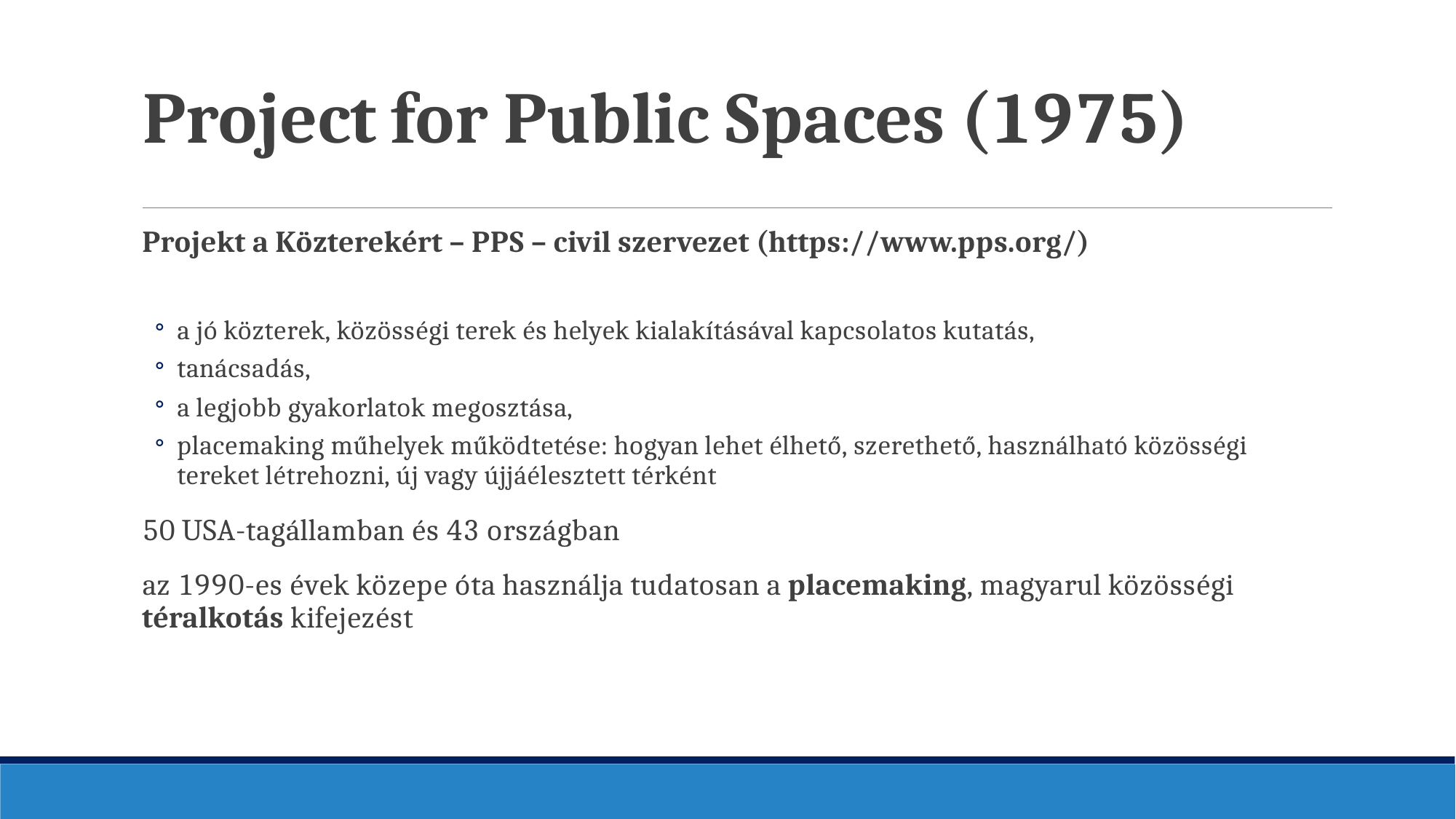

# Project for Public Spaces (1975)
Projekt a Közterekért – PPS – civil szervezet (https://www.pps.org/)

a jó közterek, közösségi terek és helyek kialakításával kapcsolatos kutatás,
tanácsadás,
a legjobb gyakorlatok megosztása,
placemaking műhelyek működtetése: hogyan lehet élhető, szerethető, használható közösségi tereket létrehozni, új vagy újjáélesztett térként
50 USA-tagállamban és 43 országban
az 1990-es évek közepe óta használja tudatosan a placemaking, magyarul közösségi téralkotás kifejezést